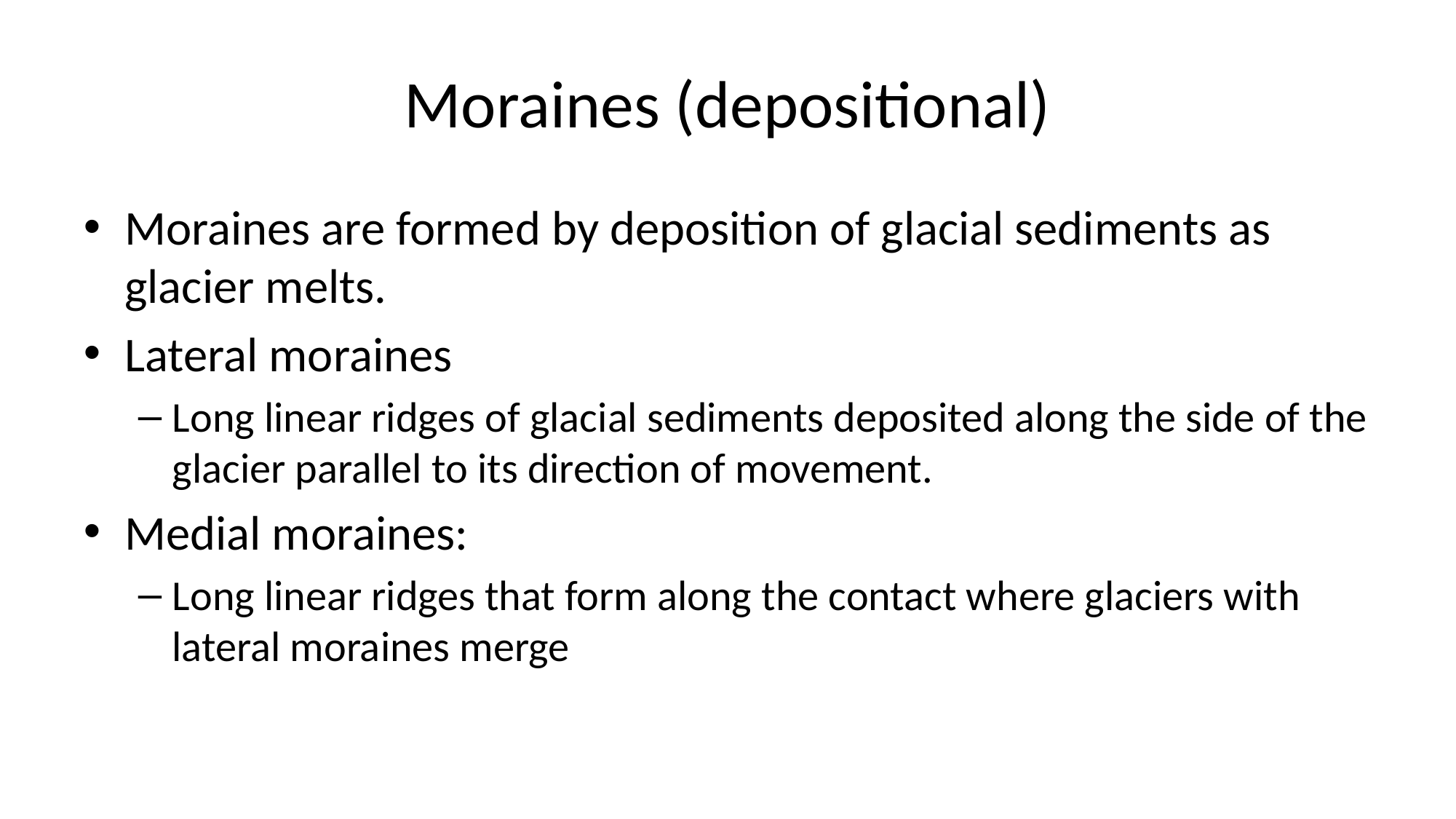

# Moraines (depositional)
Moraines are formed by deposition of glacial sediments as glacier melts.
Lateral moraines
Long linear ridges of glacial sediments deposited along the side of the glacier parallel to its direction of movement.
Medial moraines:
Long linear ridges that form along the contact where glaciers with lateral moraines merge